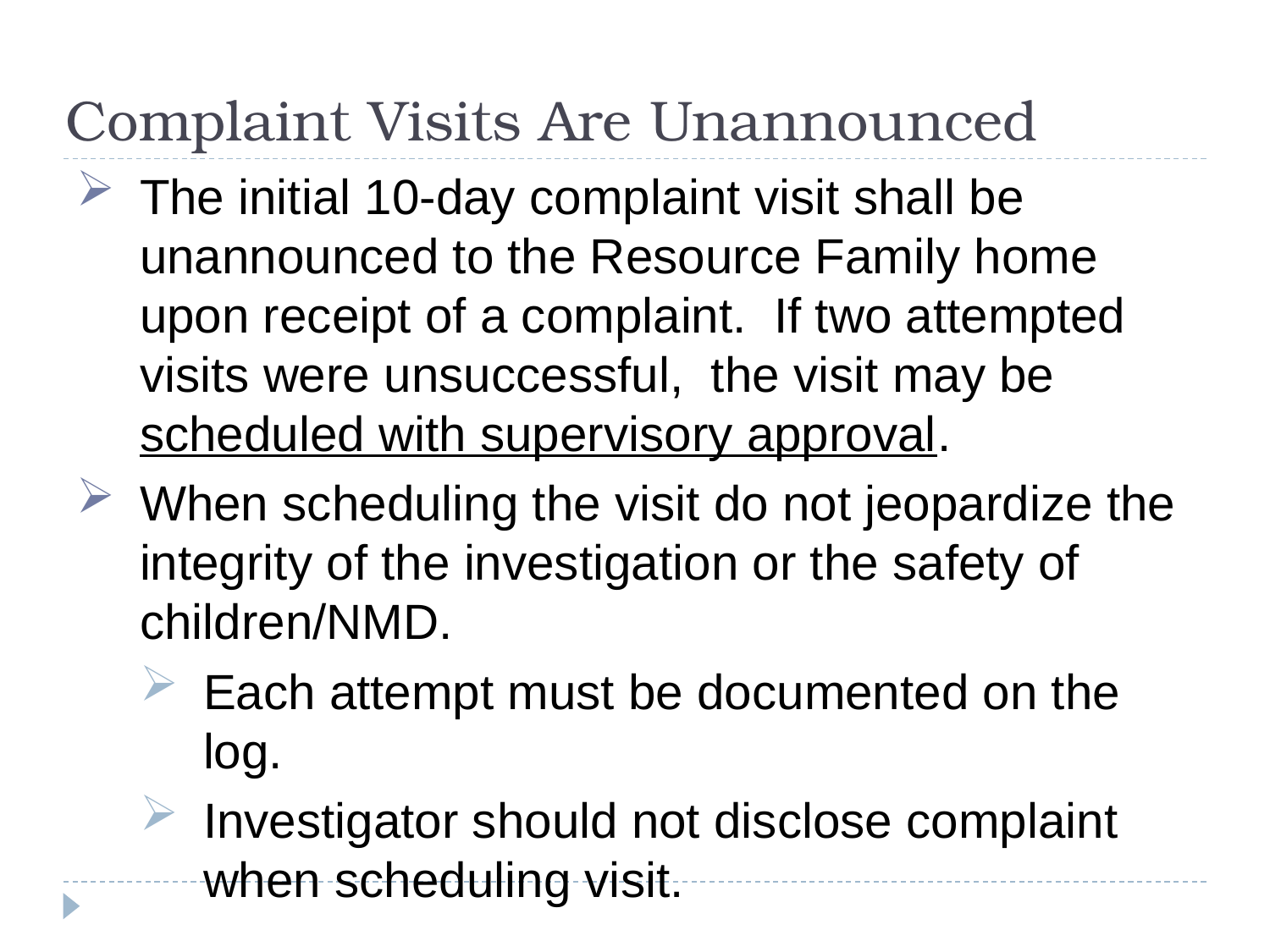

# Complaint Visits Are Unannounced
The initial 10-day complaint visit shall be unannounced to the Resource Family home upon receipt of a complaint.  If two attempted visits were unsuccessful,  the visit may be scheduled with supervisory approval.
When scheduling the visit do not jeopardize the integrity of the investigation or the safety of children/NMD.
Each attempt must be documented on the log.
Investigator should not disclose complaint when scheduling visit.